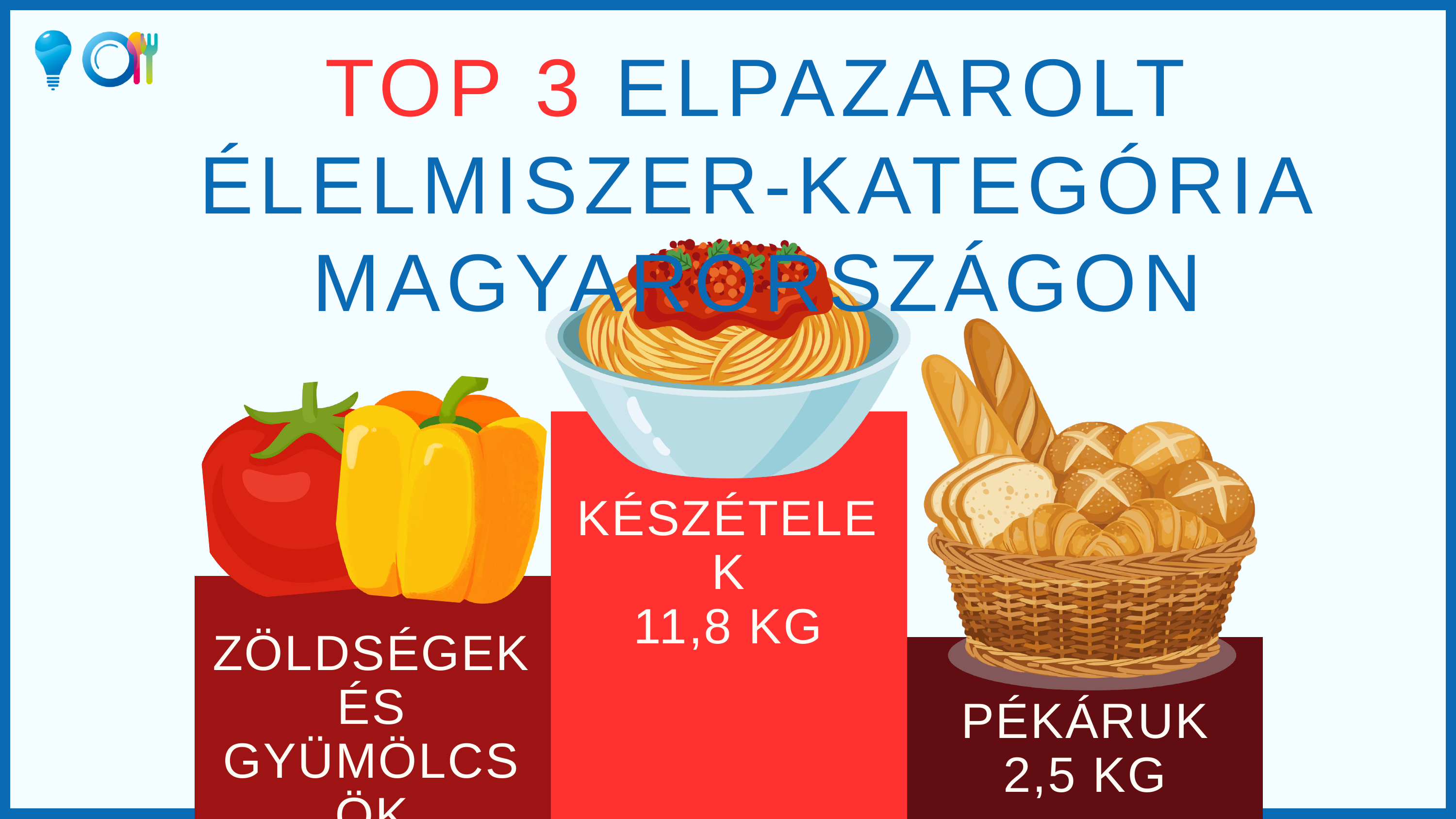

TOP 3 ELPAZAROLT ÉLELMISZER-KATEGÓRIA MAGYARORSZÁGON

KÉSZÉTELEK
11,8 KG

ZÖLDSÉGEK ÉS GYÜMÖLCSÖK
4,7 KG

PÉKÁRUK
2,5 KG